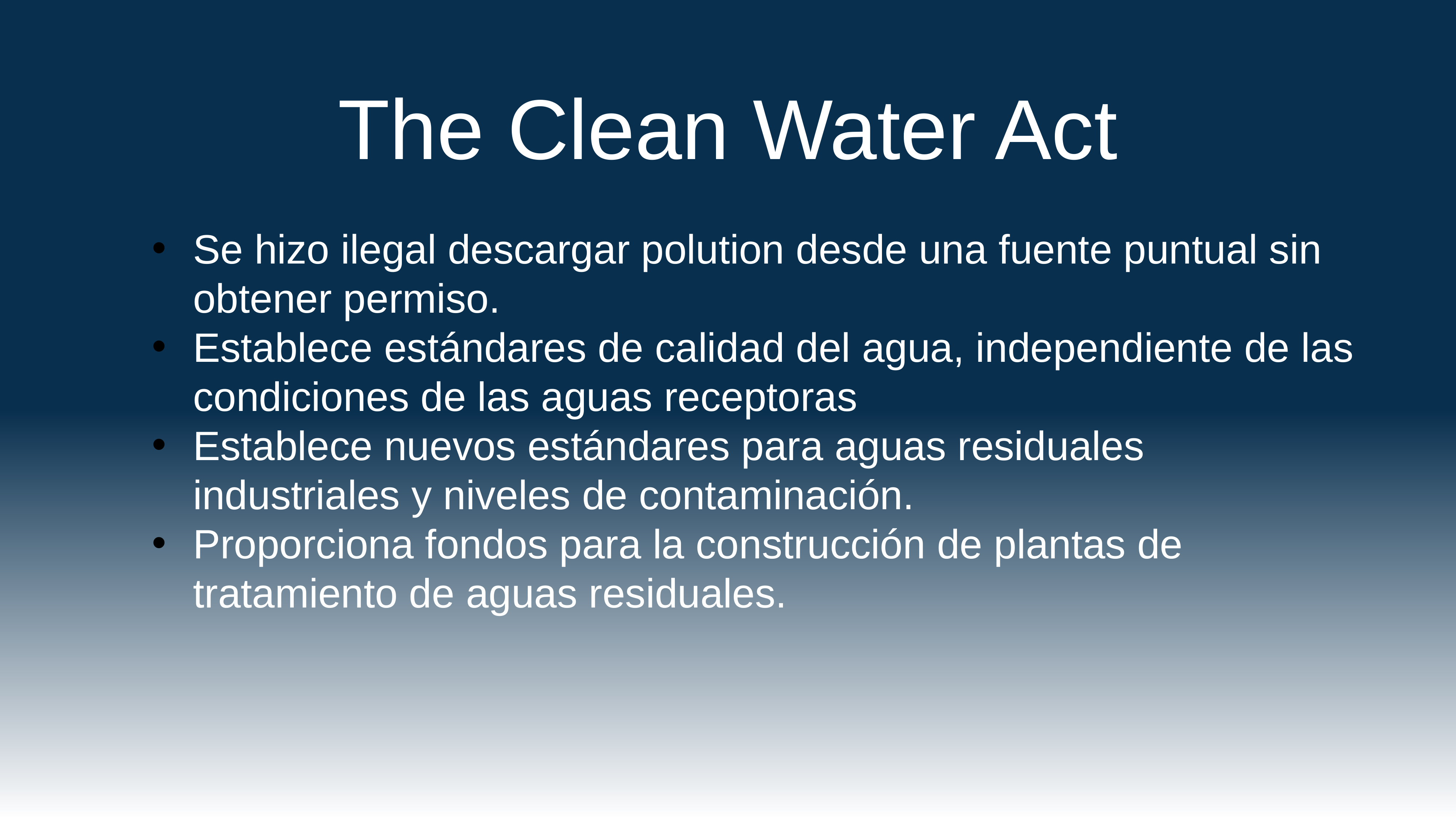

# The Clean Water Act
Se hizo ilegal descargar polution desde una fuente puntual sin obtener permiso.
Establece estándares de calidad del agua, independiente de las condiciones de las aguas receptoras
Establece nuevos estándares para aguas residuales industriales y niveles de contaminación.
Proporciona fondos para la construcción de plantas de tratamiento de aguas residuales.